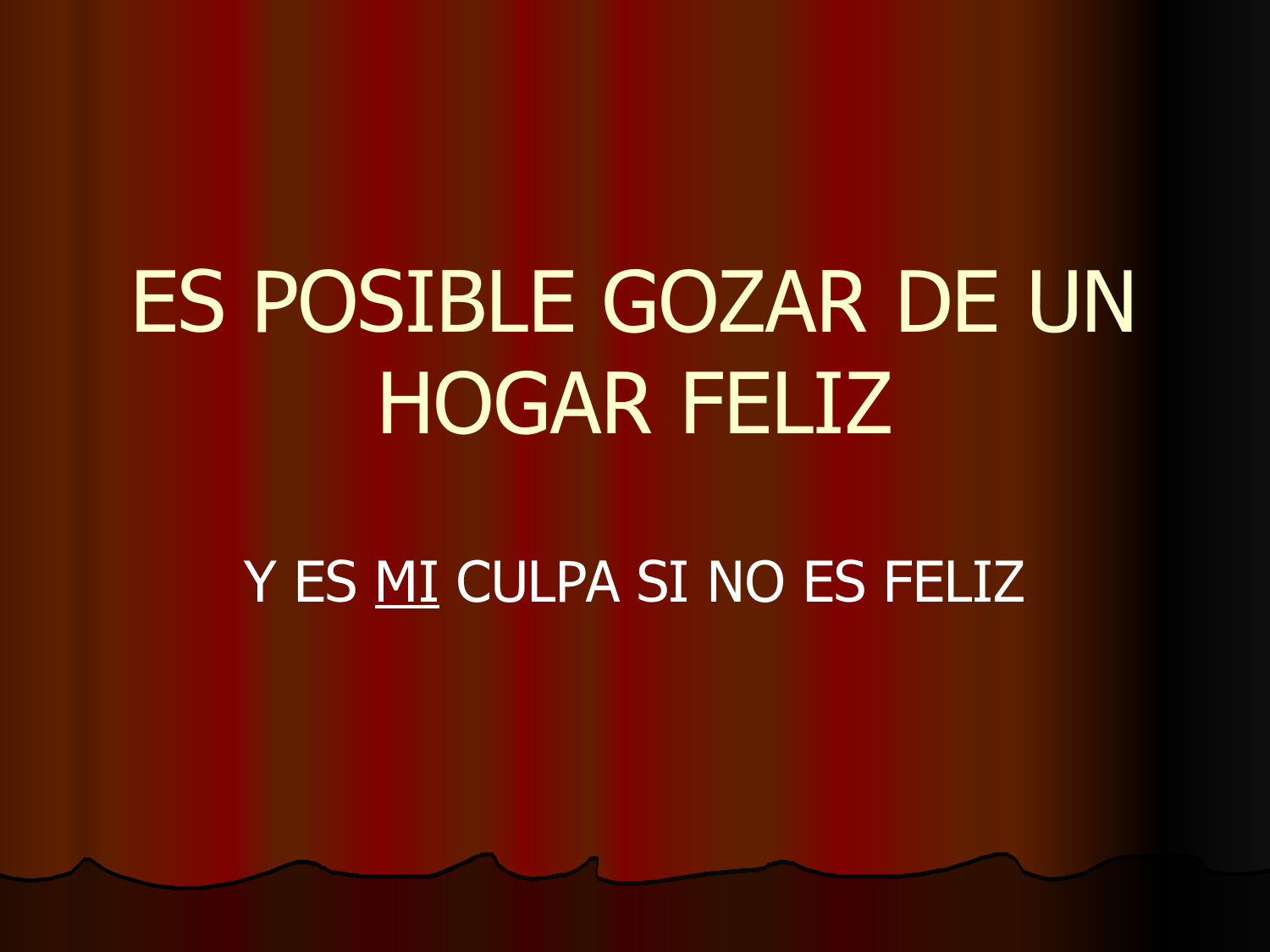

# ES POSIBLE GOZAR DE UN HOGAR FELIZ
Y ES MI CULPA SI NO ES FELIZ